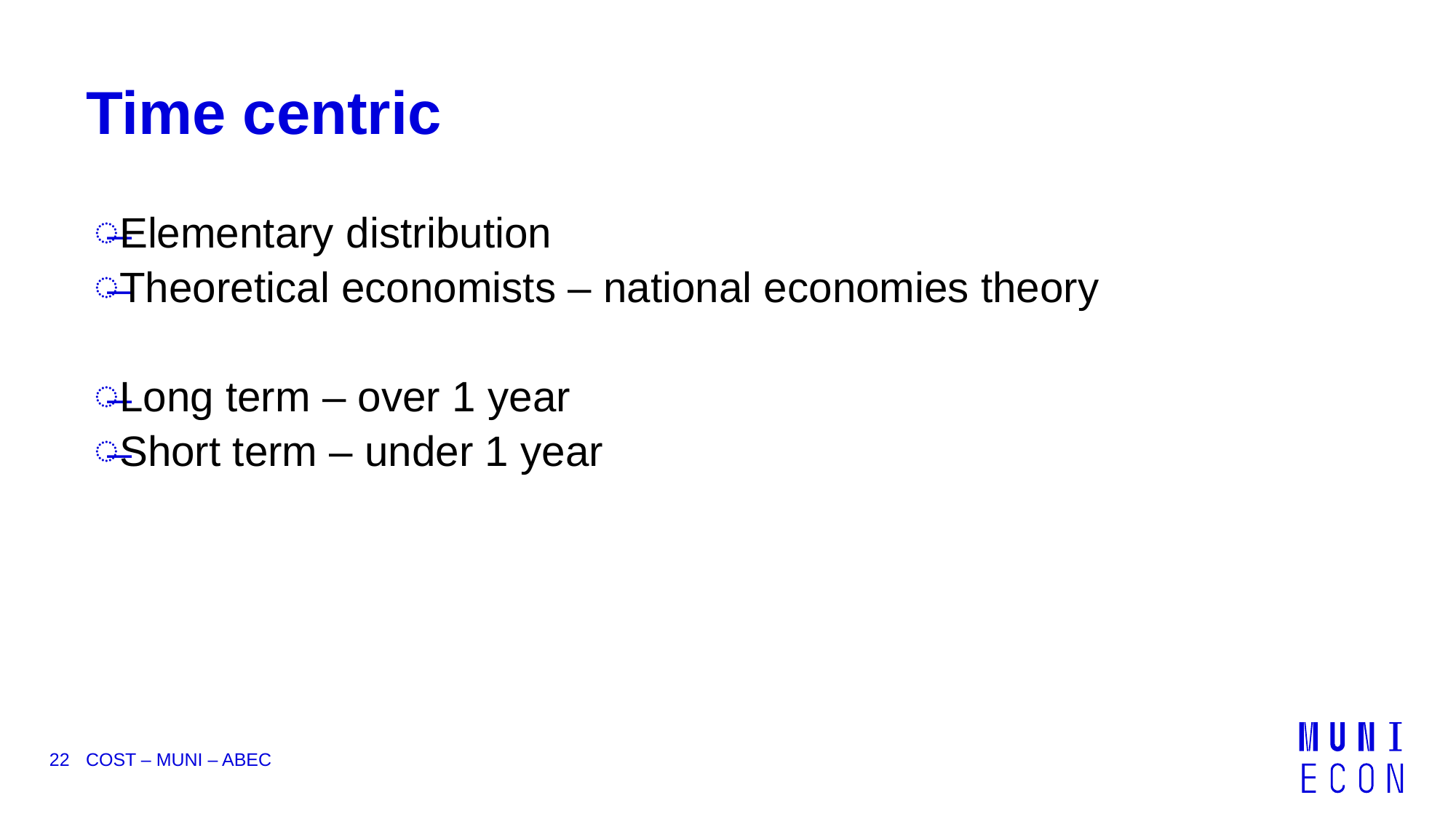

# Time centric
Elementary distribution
Theoretical economists – national economies theory

Long term – over 1 year
Short term – under 1 year

22
COST – MUNI – ABEC